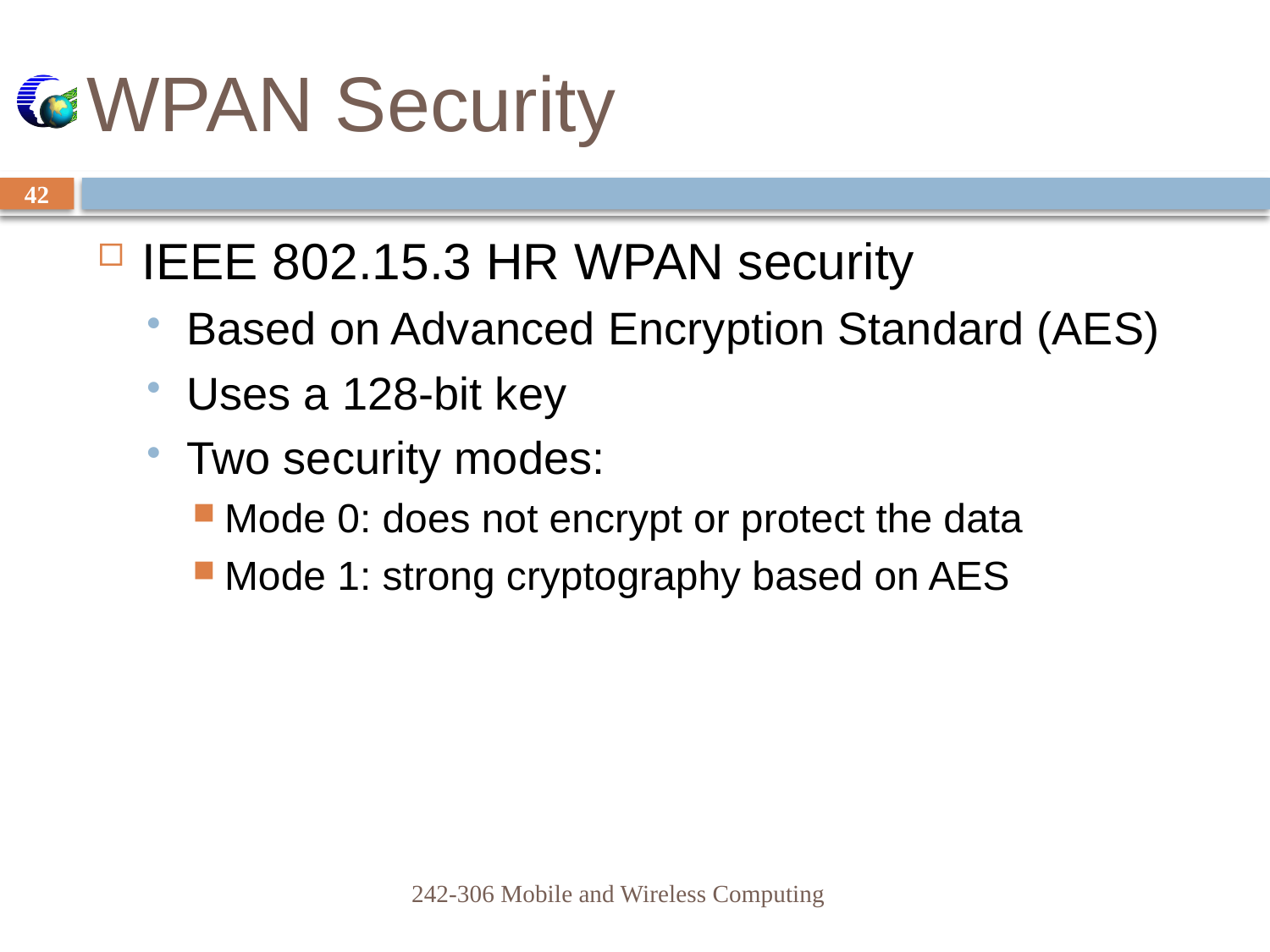

# WPAN Security
42
IEEE 802.15.3 HR WPAN security
Based on Advanced Encryption Standard (AES)
Uses a 128-bit key
Two security modes:
Mode 0: does not encrypt or protect the data
Mode 1: strong cryptography based on AES
242-306 Mobile and Wireless Computing